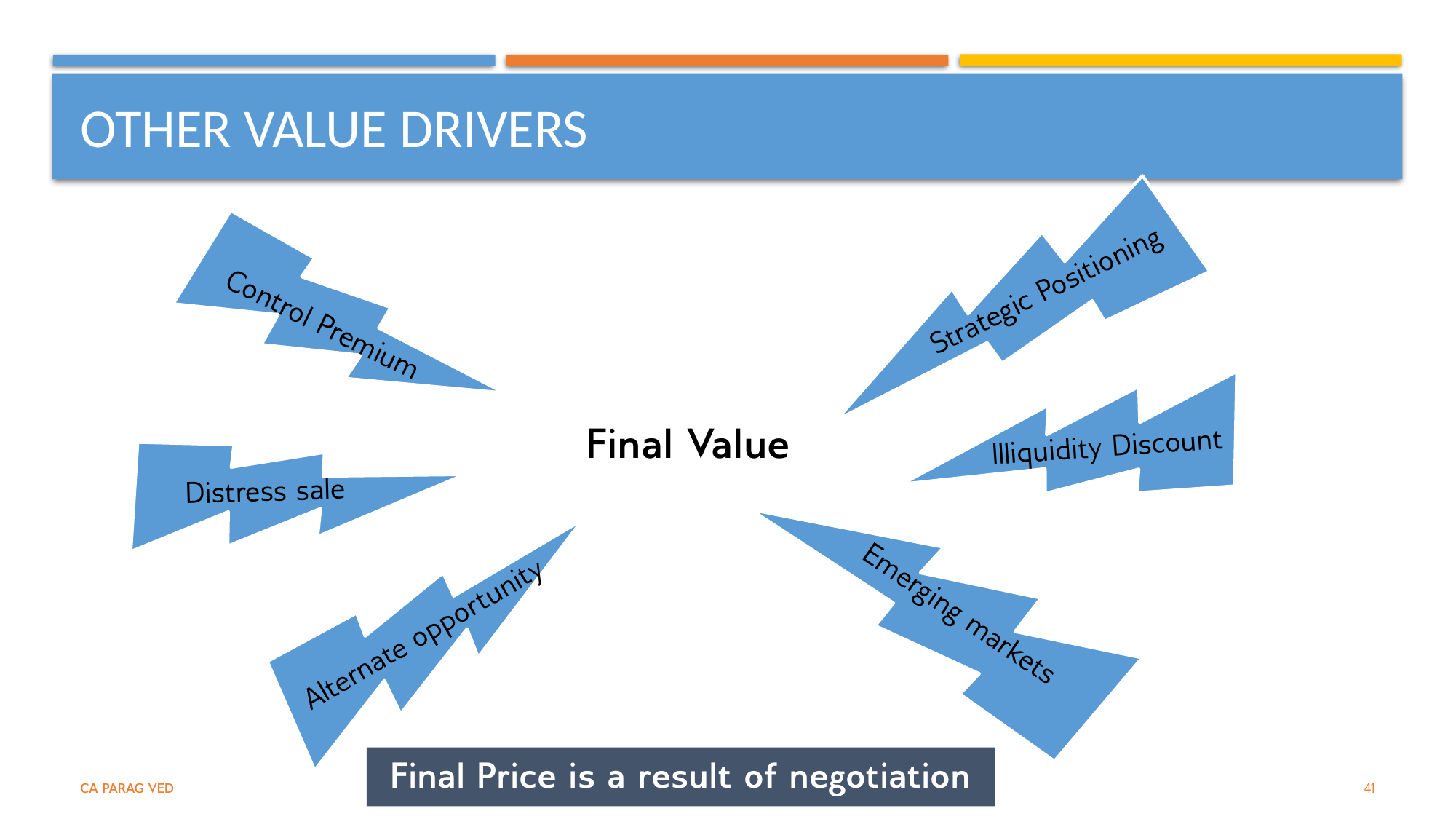

# Other Value Drivers

Strategic Positioning

Control Premium

Final Value
Illiquidity Discount

Distress sale

Emerging markets
Alternate opportunity
Final Price is a result of negotiation
41
CA PARAG VED